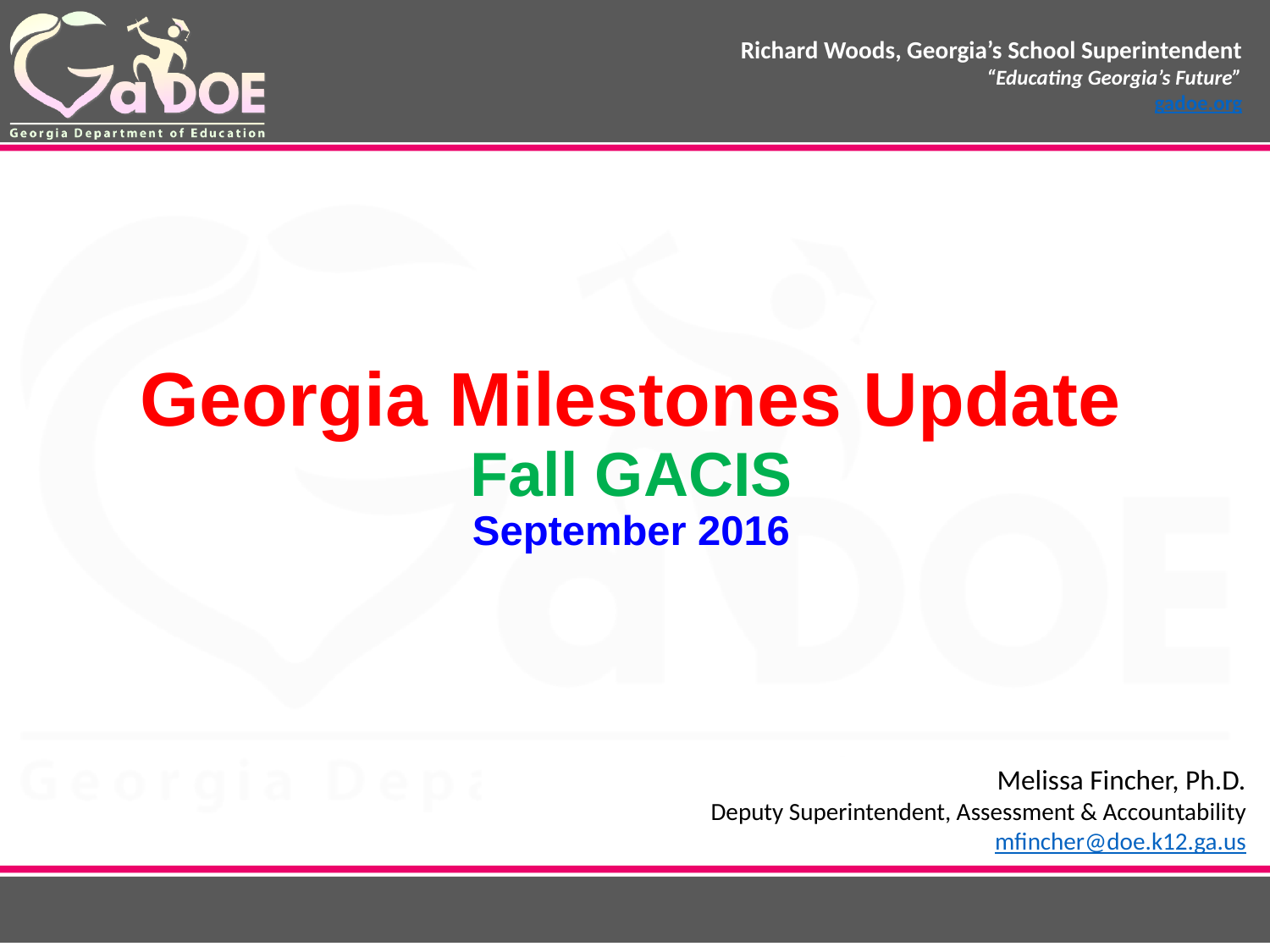

# Georgia Milestones Update Fall GACIS September 2016
Melissa Fincher, Ph.D.
Deputy Superintendent, Assessment & Accountability
mfincher@doe.k12.ga.us